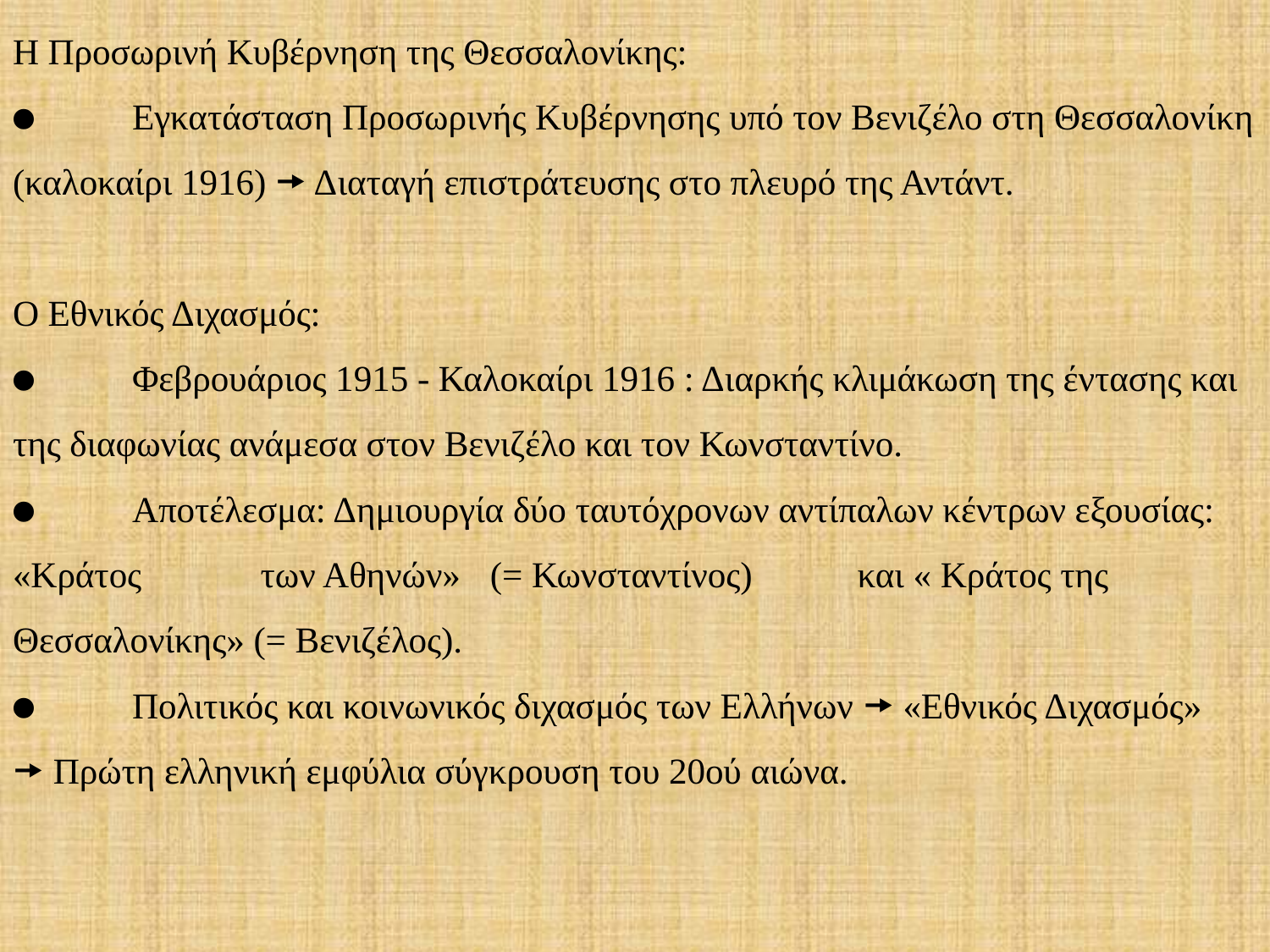

Η Προσωρινή Κυβέρνηση της Θεσσαλονίκης:
⚫	Εγκατάσταση Προσωρινής Κυβέρνησης υπό τον Βενιζέλο στη Θεσσαλονίκη (καλοκαίρι 1916) 🠚 Διαταγή επιστράτευσης στο πλευρό της Αντάντ.

Ο Εθνικός Διχασμός:
⚫	Φεβρουάριος 1915 - Καλοκαίρι 1916 : Διαρκής κλιμάκωση της έντασης και της διαφωνίας ανάμεσα στον Βενιζέλο και τον Κωνσταντίνο.
⚫	Αποτέλεσμα: Δημιουργία δύο ταυτόχρονων αντίπαλων κέντρων εξουσίας:
«Κράτος	 των Αθηνών»	(= Κωνσταντίνος)	 και « Κράτος της Θεσσαλονίκης» (= Βενιζέλος).
⚫	Πολιτικός και κοινωνικός διχασμός των Ελλήνων 🠚 «Εθνικός Διχασμός»
🠚 Πρώτη ελληνική εμφύλια σύγκρουση του 20ού αιώνα.